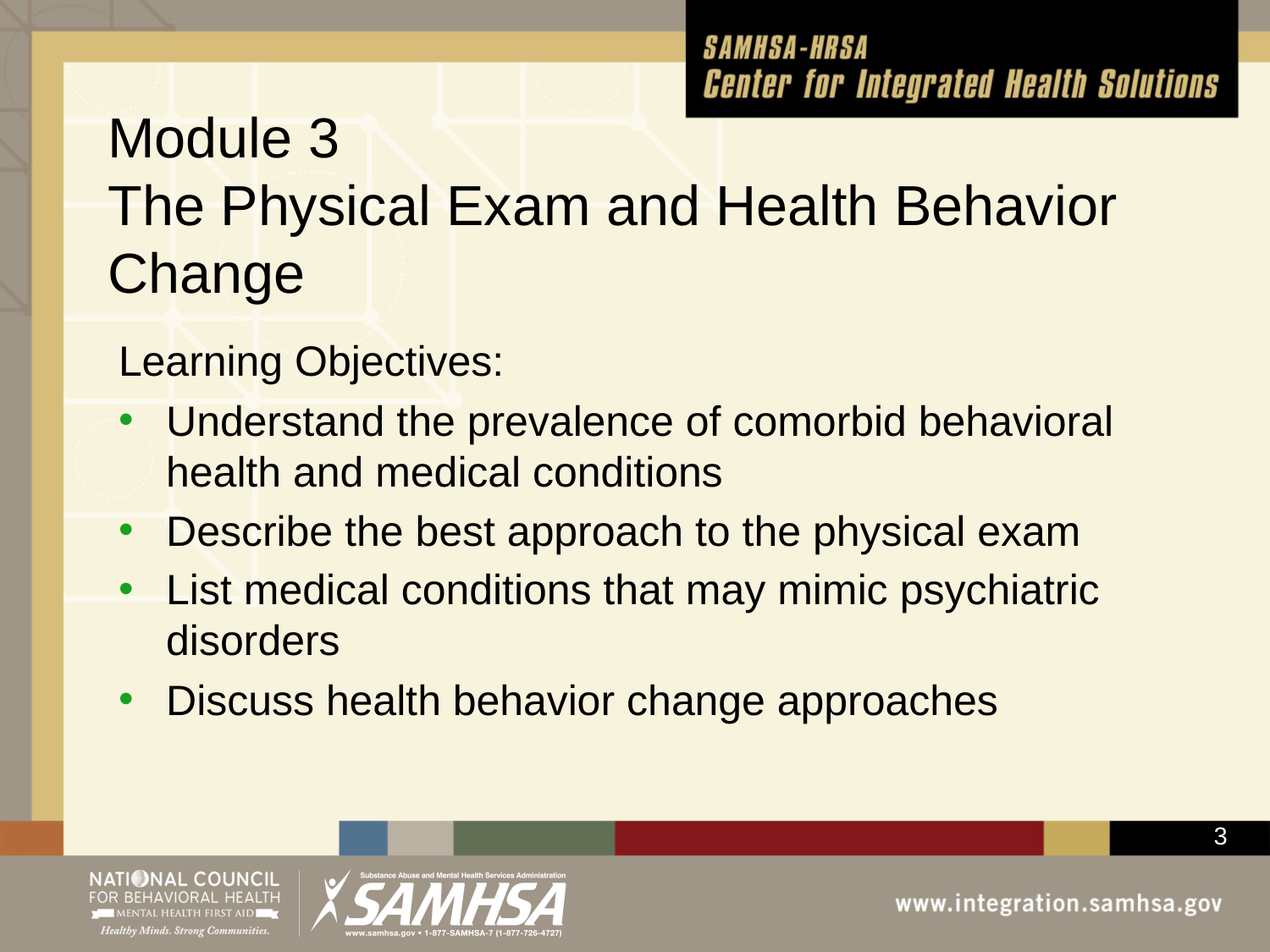

# Module 3 The Physical Exam and Health Behavior Change
Learning Objectives:
Understand the prevalence of comorbid behavioral health and medical conditions
Describe the best approach to the physical exam
List medical conditions that may mimic psychiatric disorders
Discuss health behavior change approaches